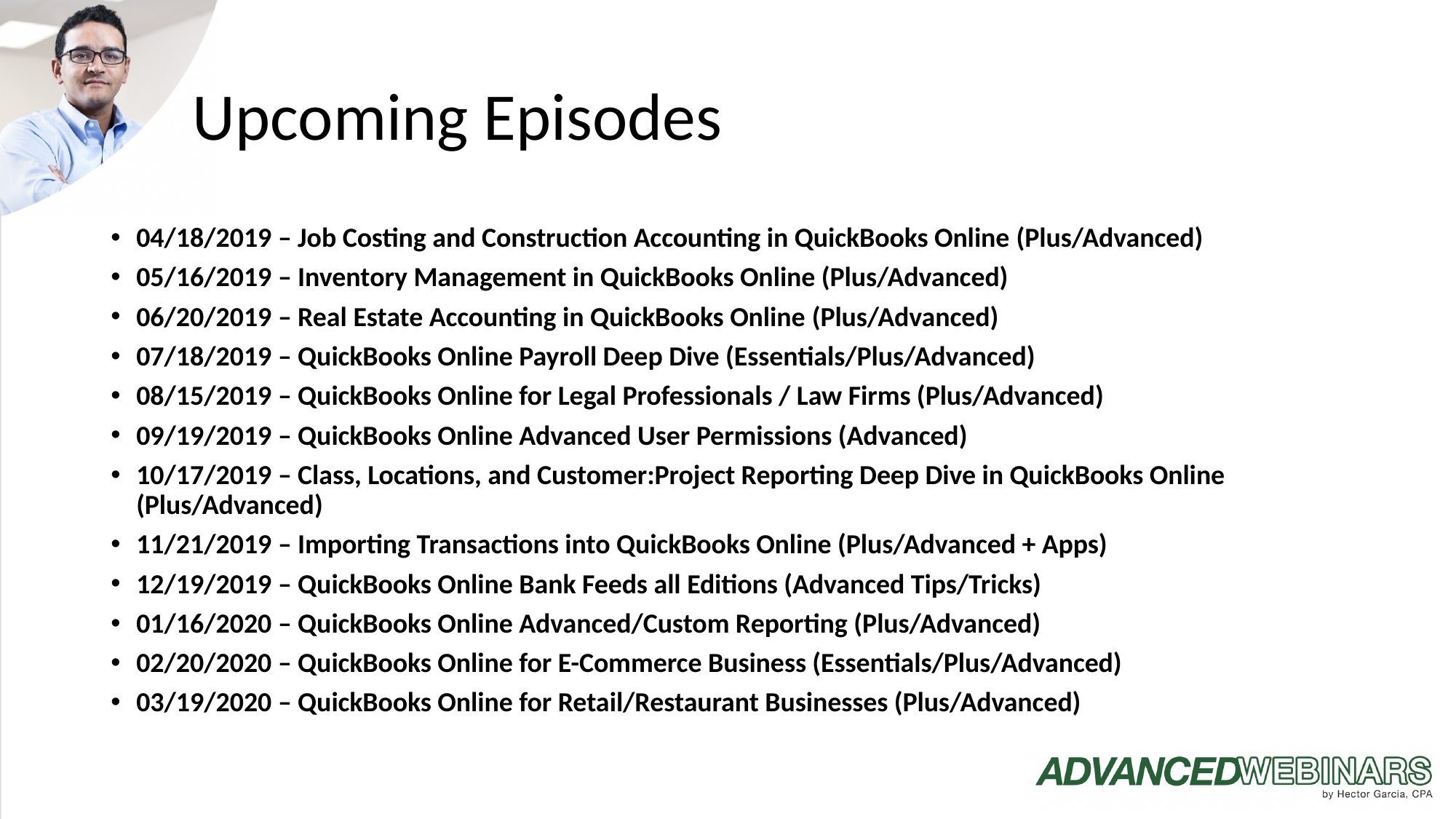

# Upcoming Episodes
04/18/2019 – Job Costing and Construction Accounting in QuickBooks Online (Plus/Advanced)
05/16/2019 – Inventory Management in QuickBooks Online (Plus/Advanced)
06/20/2019 – Real Estate Accounting in QuickBooks Online (Plus/Advanced)
07/18/2019 – QuickBooks Online Payroll Deep Dive (Essentials/Plus/Advanced)
08/15/2019 – QuickBooks Online for Legal Professionals / Law Firms (Plus/Advanced)
09/19/2019 – QuickBooks Online Advanced User Permissions (Advanced)
10/17/2019 – Class, Locations, and Customer:Project Reporting Deep Dive in QuickBooks Online (Plus/Advanced)
11/21/2019 – Importing Transactions into QuickBooks Online (Plus/Advanced + Apps)
12/19/2019 – QuickBooks Online Bank Feeds all Editions (Advanced Tips/Tricks)
01/16/2020 – QuickBooks Online Advanced/Custom Reporting (Plus/Advanced)
02/20/2020 – QuickBooks Online for E-Commerce Business (Essentials/Plus/Advanced)
03/19/2020 – QuickBooks Online for Retail/Restaurant Businesses (Plus/Advanced)